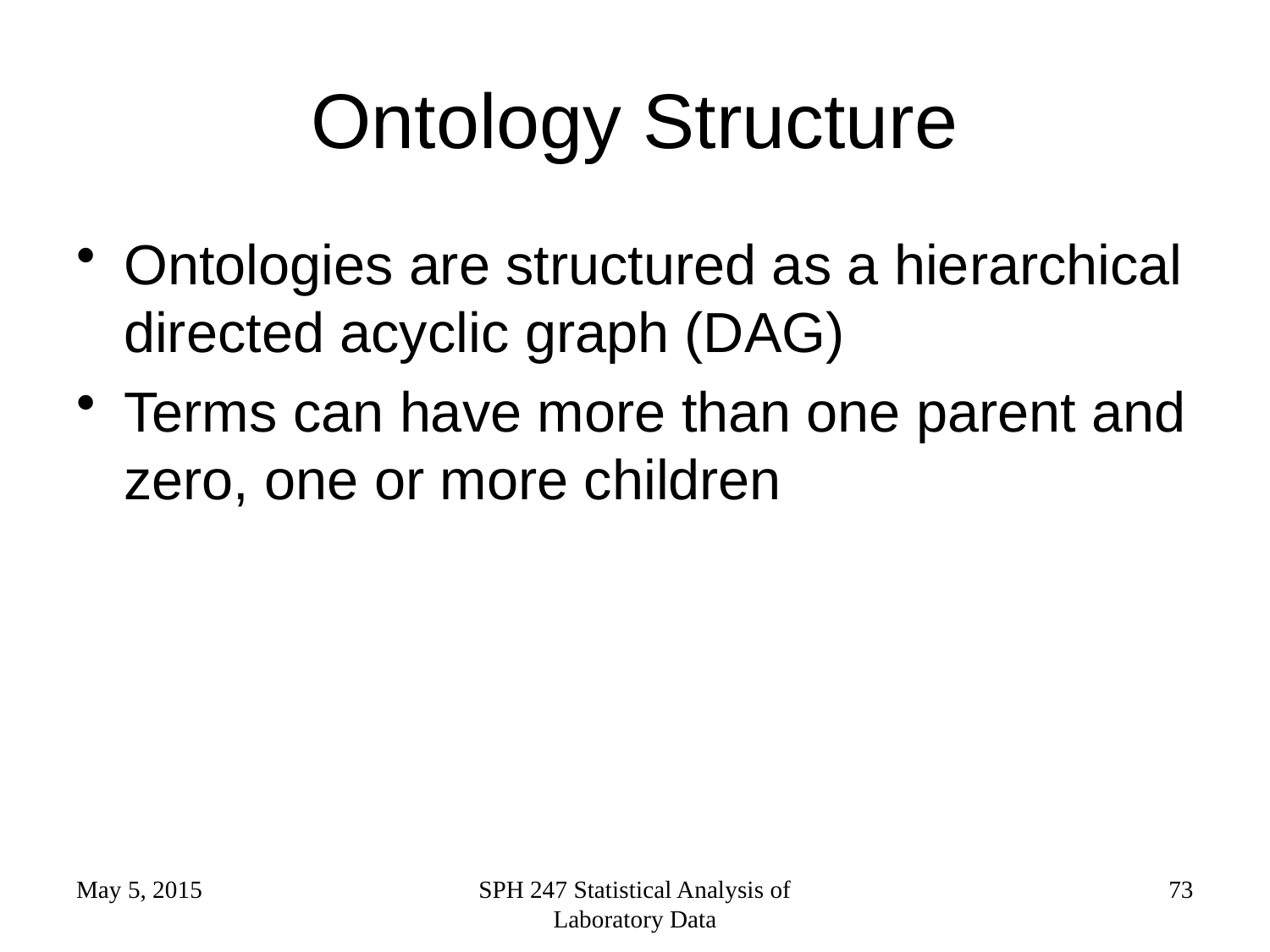

# Ontology Structure
Ontologies are structured as a hierarchical directed acyclic graph (DAG)
Terms can have more than one parent and zero, one or more children
May 5, 2015
SPH 247 Statistical Analysis of Laboratory Data
73